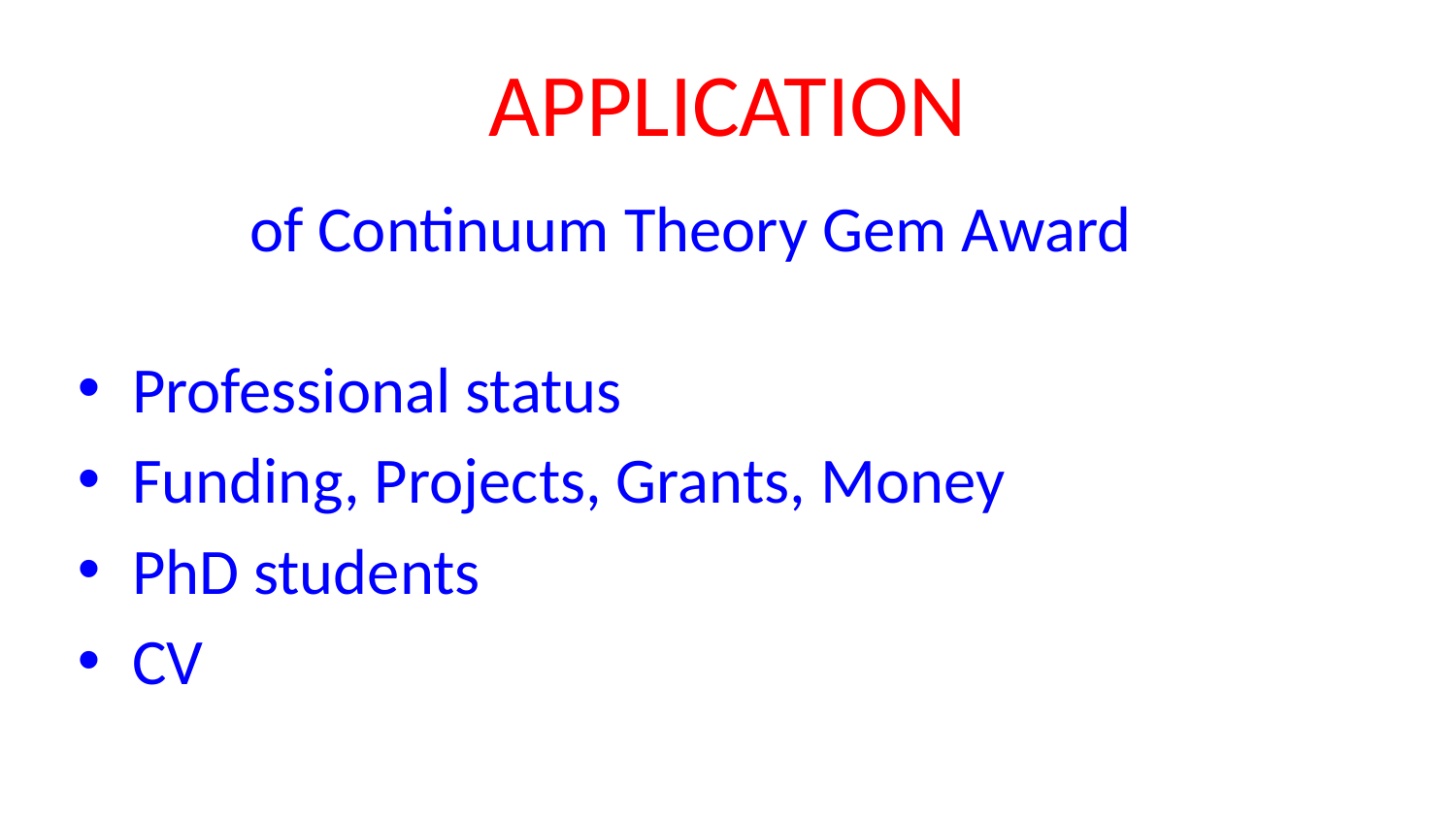

# APPLICATION
of Continuum Theory Gem Award
Professional status
Funding, Projects, Grants, Money
PhD students
CV